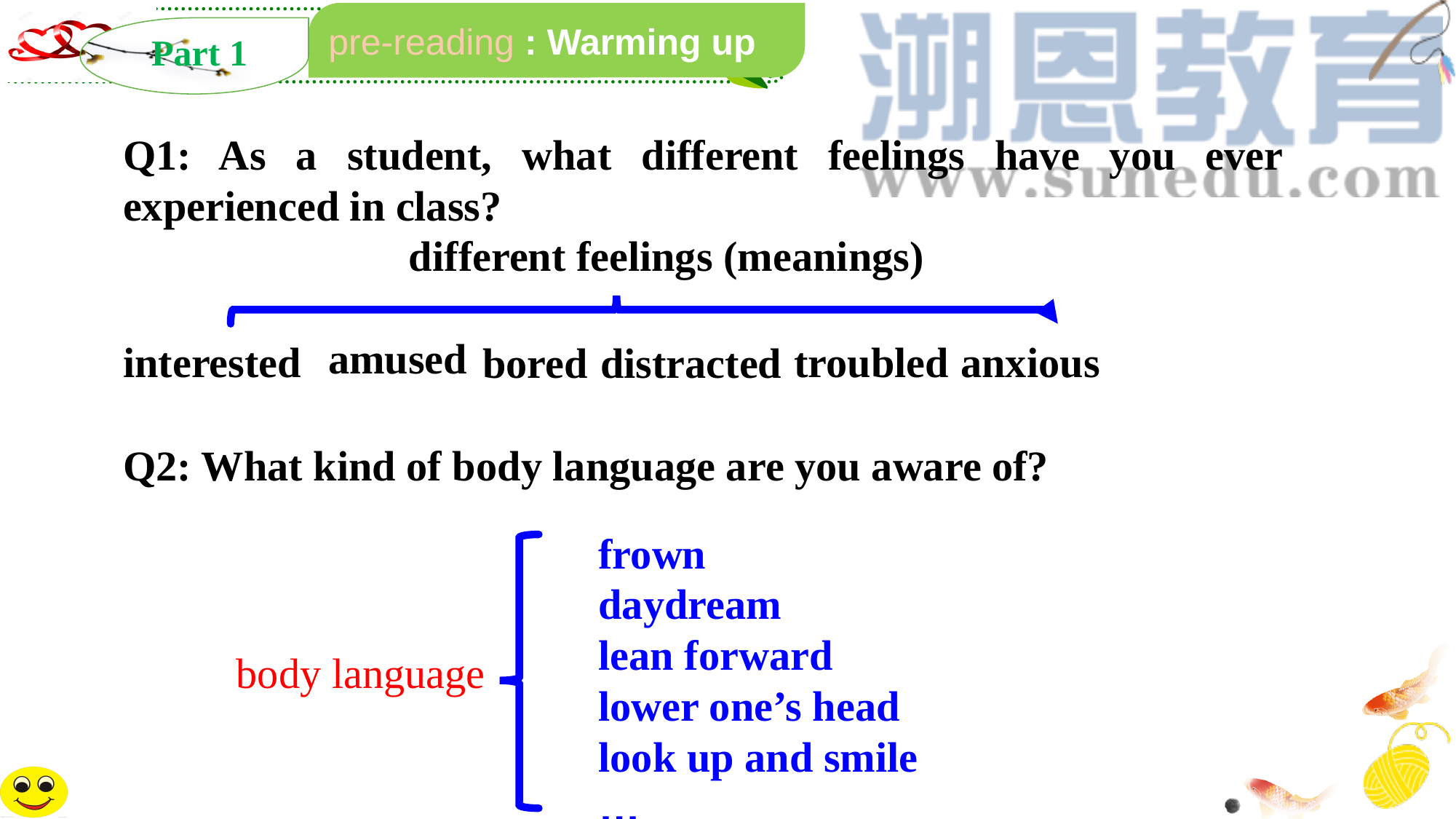

pre-reading : Warming up

Part 1
Q1: As a student, what different feelings have you ever experienced in class?
different feelings (meanings)
amused
interested
troubled
anxious
bored
distracted
Q2: What kind of body language are you aware of?
frown
daydream
lean forward
lower one’s head
look up and smile
…

body language